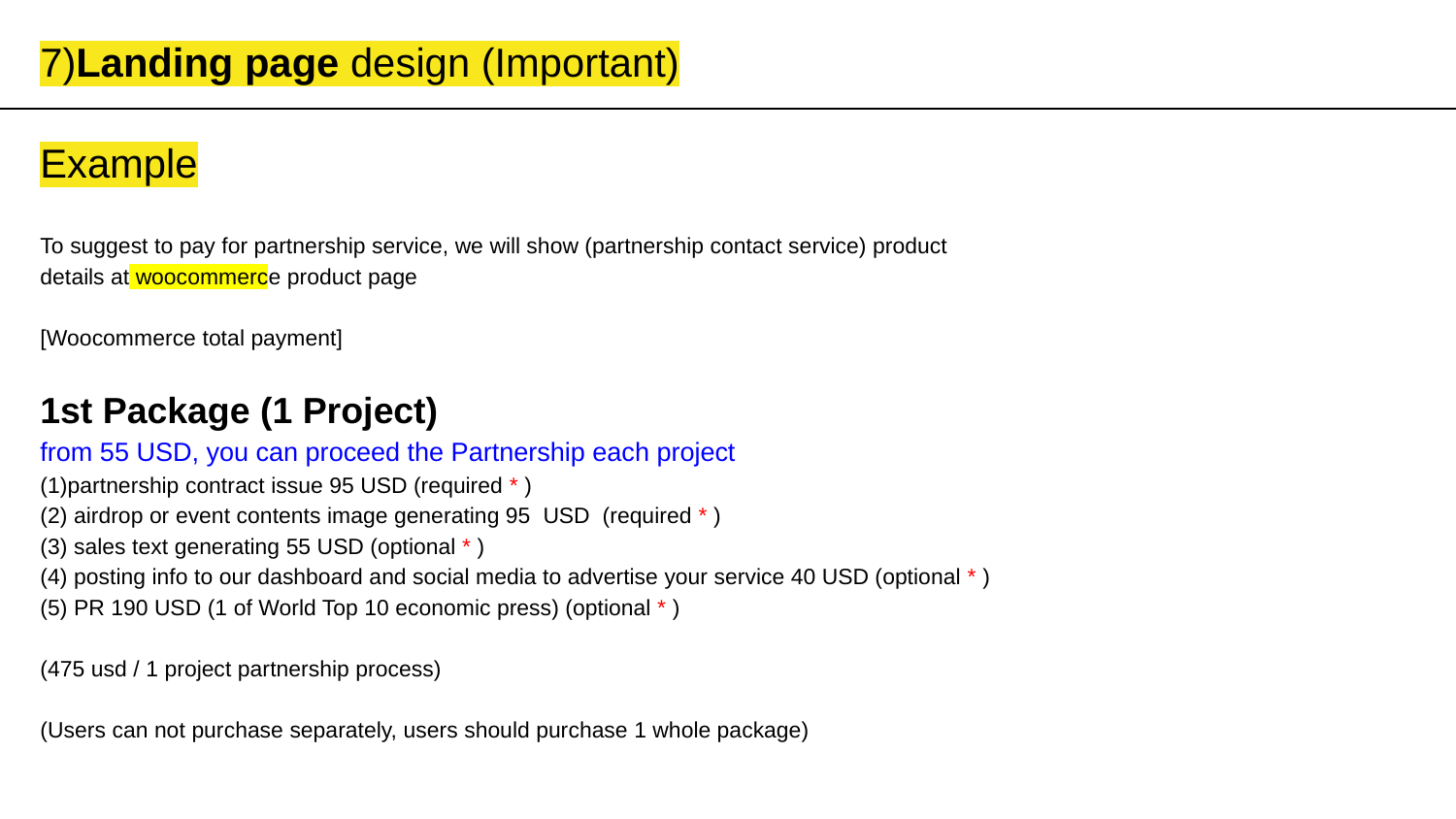

# 7)Landing page design (Important)
Example
To suggest to pay for partnership service, we will show (partnership contact service) product details at woocommerce product page

[Woocommerce total payment]

1st Package (1 Project)
from 55 USD, you can proceed the Partnership each project
(1)partnership contract issue 95 USD (required * )
(2) airdrop or event contents image generating 95  USD  (required * )
(3) sales text generating 55 USD (optional * )
(4) posting info to our dashboard and social media to advertise your service 40 USD (optional * )
(5) PR 190 USD (1 of World Top 10 economic press) (optional * )

(475 usd / 1 project partnership process)

(Users can not purchase separately, users should purchase 1 whole package)